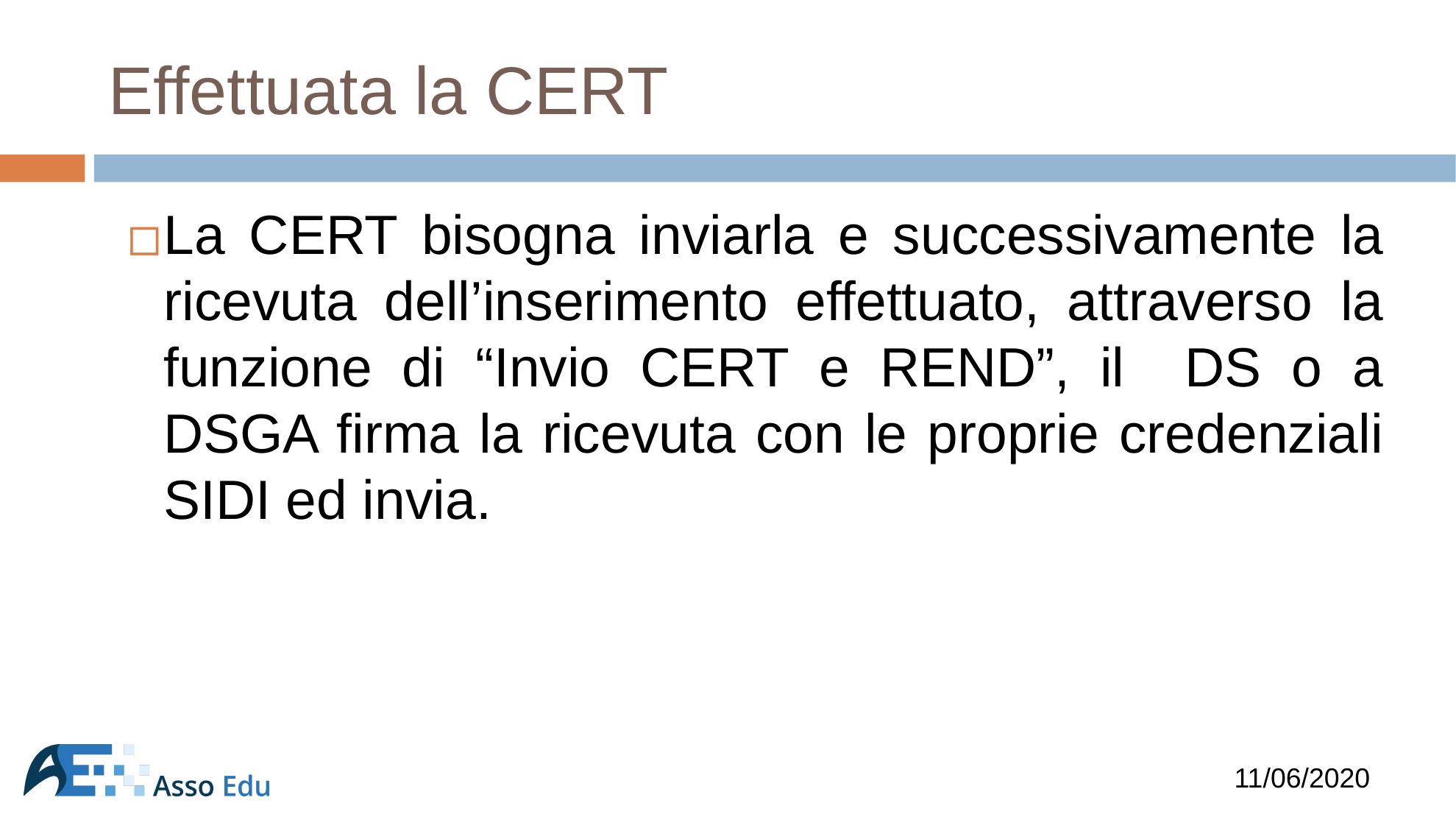

# Effettuata la CERT
La CERT bisogna inviarla e successivamente la ricevuta dell’inserimento effettuato, attraverso la funzione di “Invio CERT e REND”, il  DS o a DSGA firma la ricevuta con le proprie credenziali SIDI ed invia.
11/06/2020